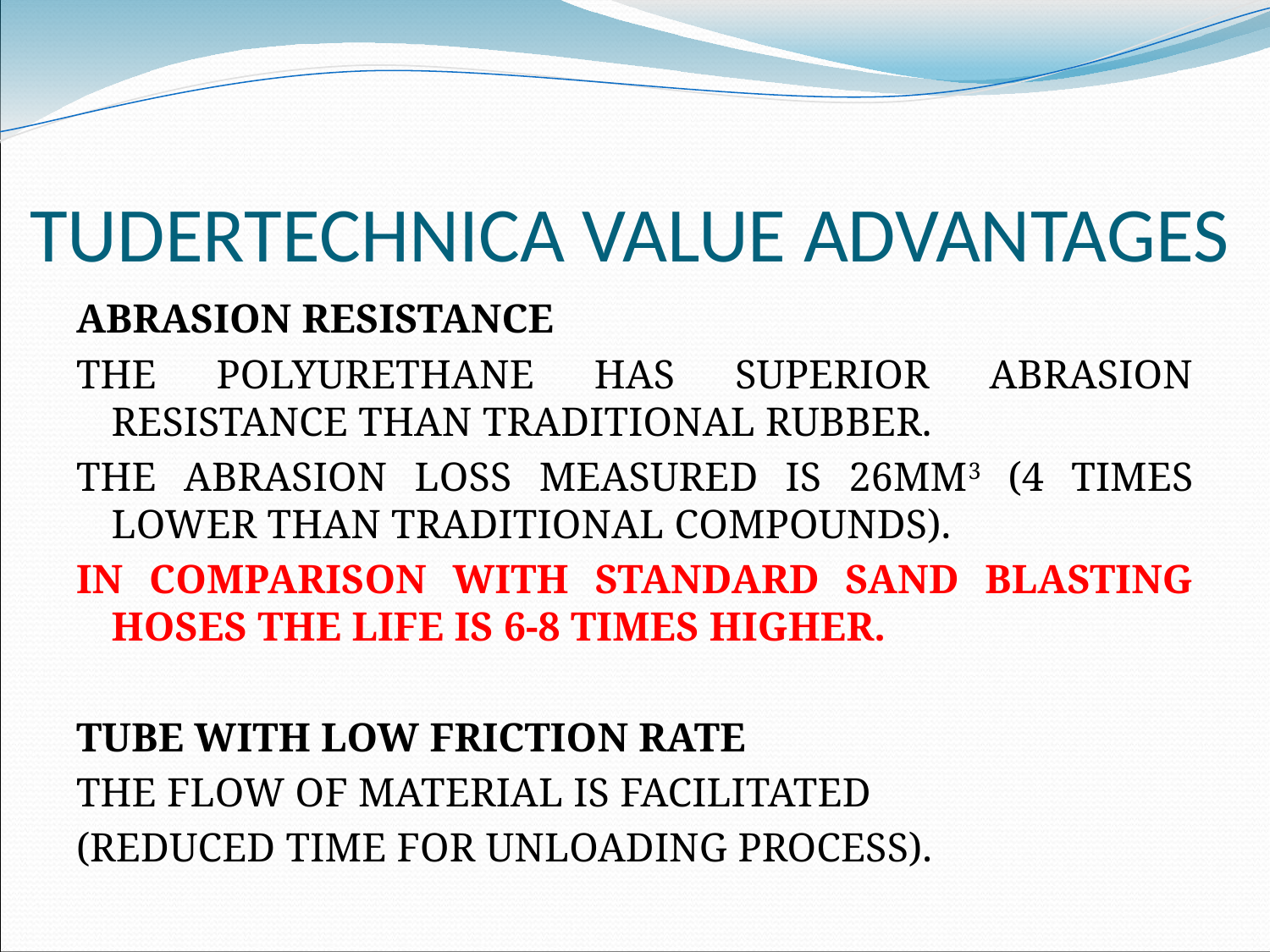

TUDERTECHNICA VALUE ADVANTAGES
ABRASION RESISTANCE
THE POLYURETHANE HAS SUPERIOR ABRASION RESISTANCE THAN TRADITIONAL RUBBER.
THE ABRASION LOSS MEASURED IS 26MM3 (4 TIMES LOWER THAN TRADITIONAL COMPOUNDS).
IN COMPARISON WITH STANDARD SAND BLASTING HOSES THE LIFE IS 6-8 TIMES HIGHER.

TUBE WITH LOW FRICTION RATE
THE FLOW OF MATERIAL IS FACILITATED
(REDUCED TIME FOR UNLOADING PROCESS).